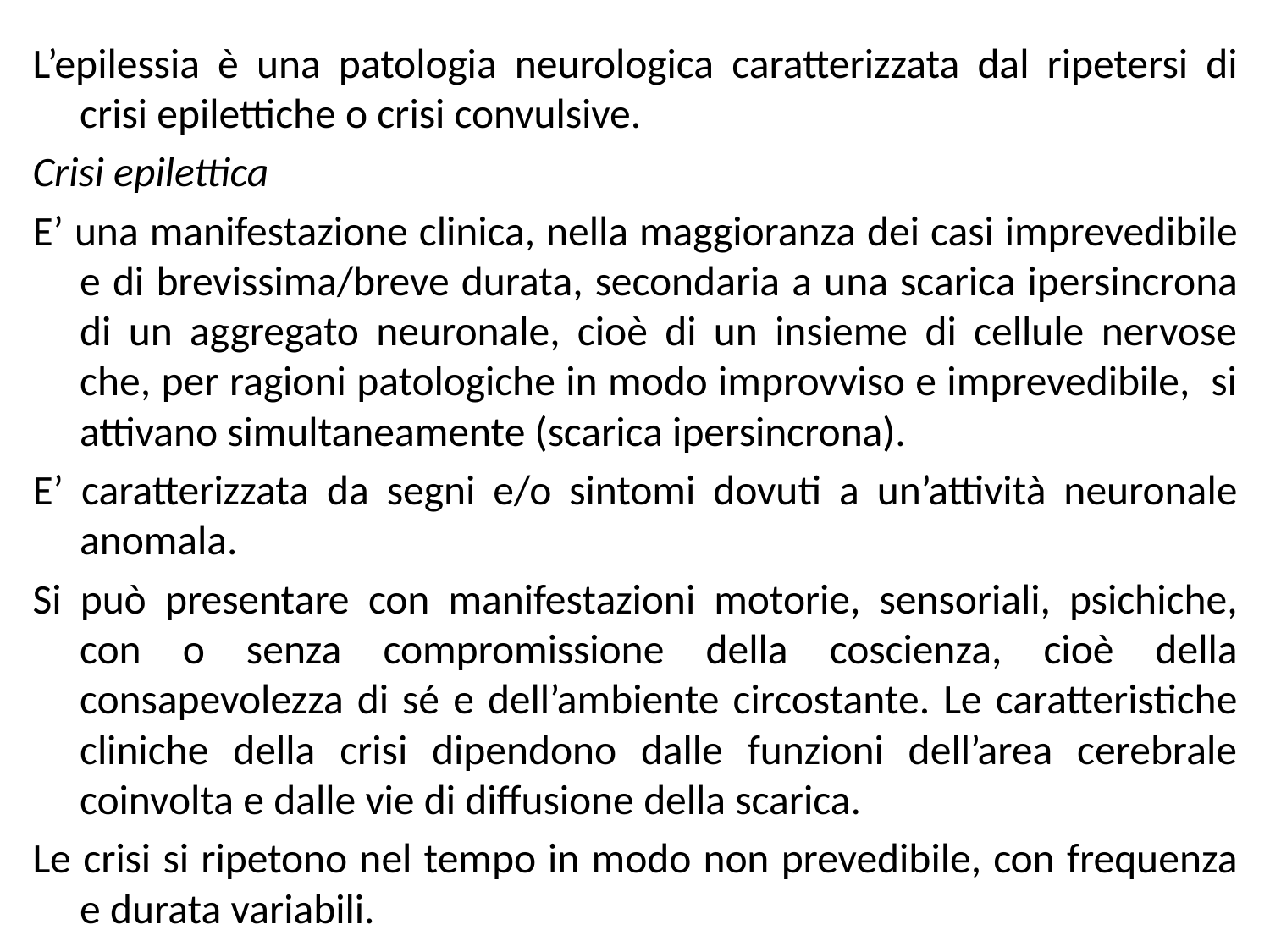

L’epilessia è una patologia neurologica caratterizzata dal ripetersi di crisi epilettiche o crisi convulsive.
Crisi epilettica
E’ una manifestazione clinica, nella maggioranza dei casi imprevedibile e di brevissima/breve durata, secondaria a una scarica ipersincrona di un aggregato neuronale, cioè di un insieme di cellule nervose che, per ragioni patologiche in modo improvviso e imprevedibile,  si attivano simultaneamente (scarica ipersincrona).
E’ caratterizzata da segni e/o sintomi dovuti a un’attività neuronale anomala.
Si può presentare con manifestazioni motorie, sensoriali, psichiche, con o senza compromissione della coscienza, cioè della consapevolezza di sé e dell’ambiente circostante. Le caratteristiche cliniche della crisi dipendono dalle funzioni dell’area cerebrale coinvolta e dalle vie di diffusione della scarica.
Le crisi si ripetono nel tempo in modo non prevedibile, con frequenza e durata variabili.